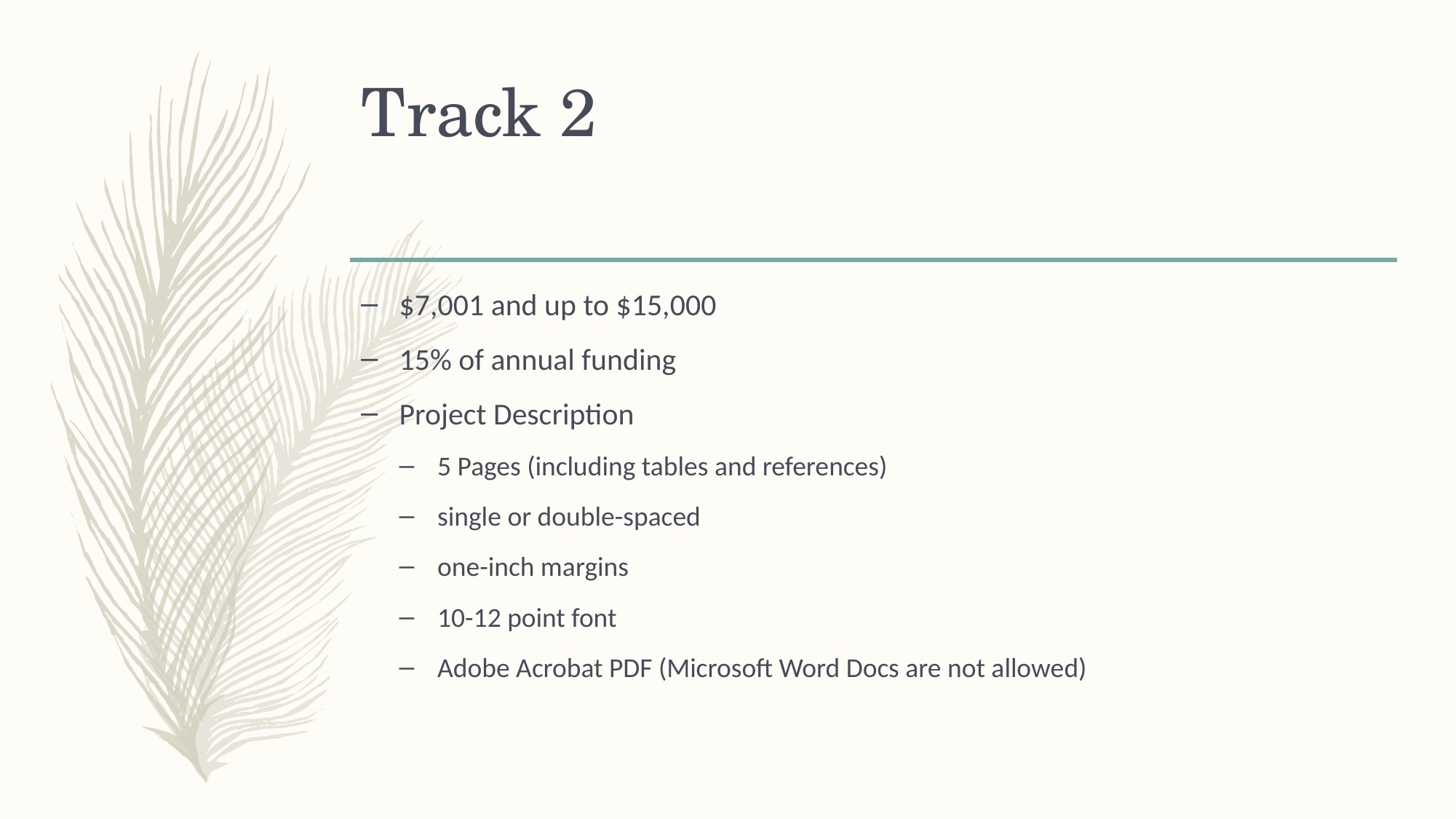

# Track 2
$7,001 and up to $15,000
15% of annual funding
Project Description
5 Pages (including tables and references)
single or double-spaced
one-inch margins
10-12 point font
Adobe Acrobat PDF (Microsoft Word Docs are not allowed)